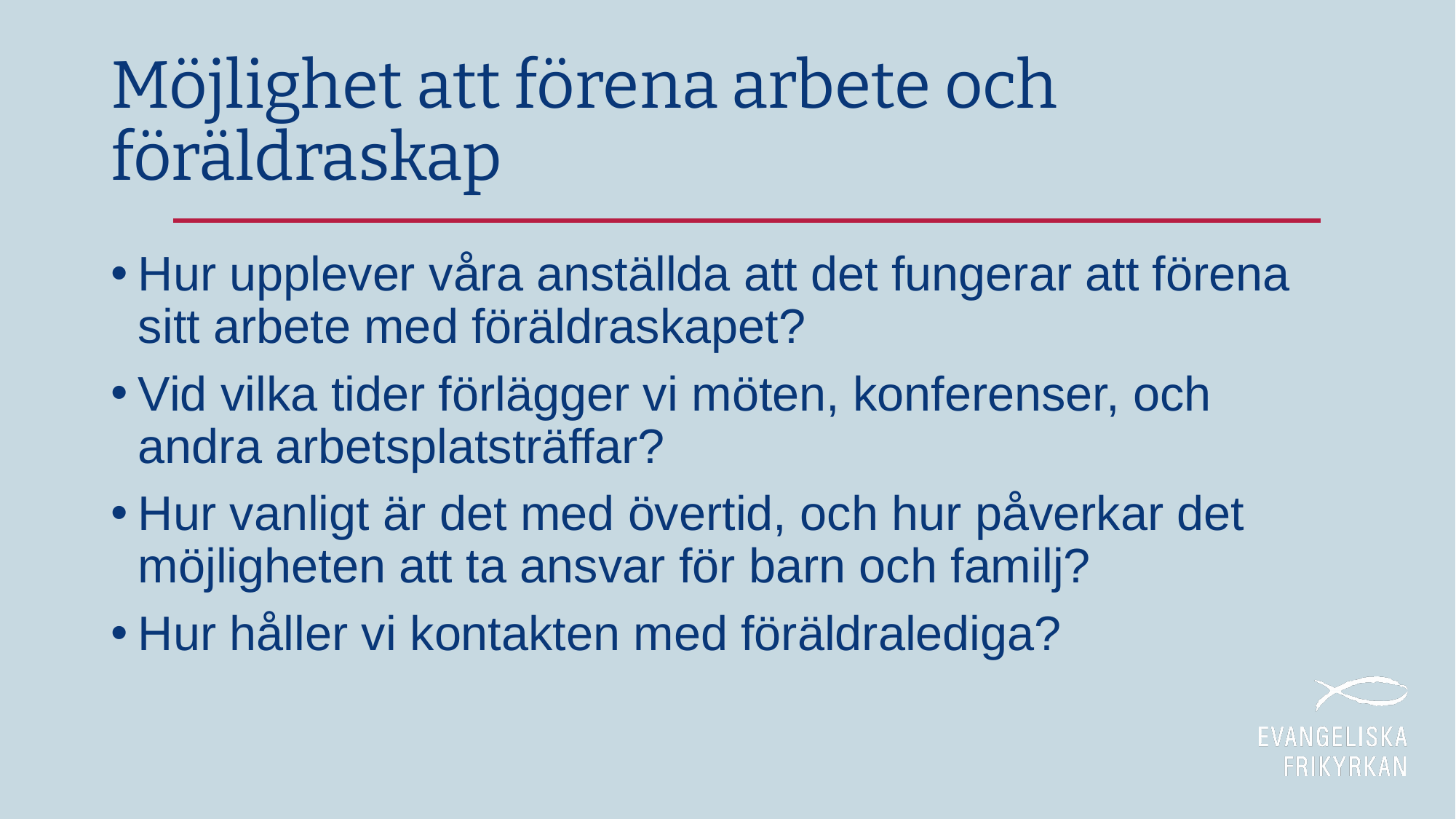

# Möjlighet att förena arbete och föräldraskap
Hur upplever våra anställda att det fungerar att förena sitt arbete med föräldraskapet?
Vid vilka tider förlägger vi möten, konferenser, och andra arbetsplatsträffar?
Hur vanligt är det med övertid, och hur påverkar det möjligheten att ta ansvar för barn och familj?
Hur håller vi kontakten med föräldralediga?